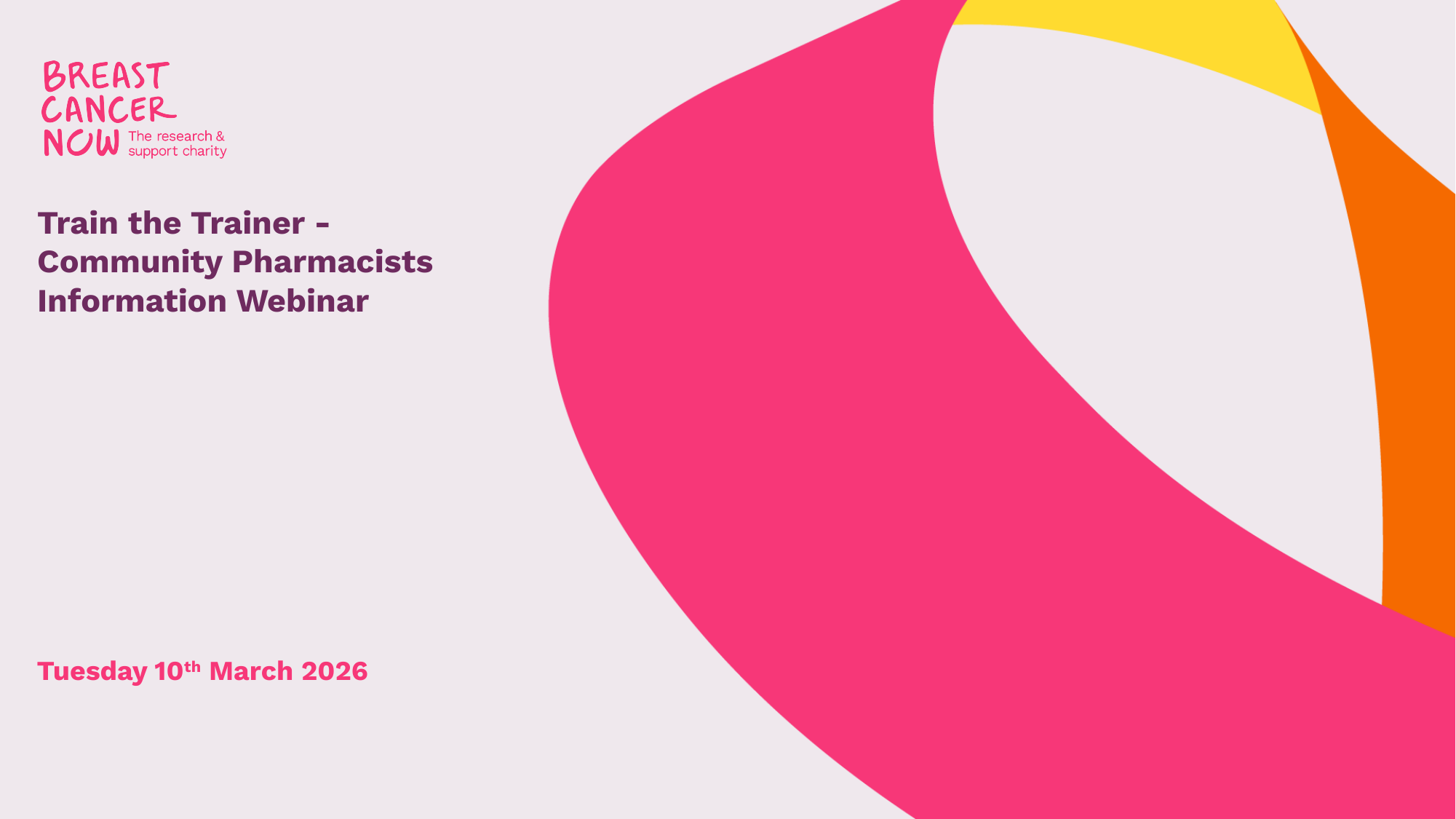

# Train the Trainer - Community Pharmacists Information Webinar
Tuesday 10th March 2026